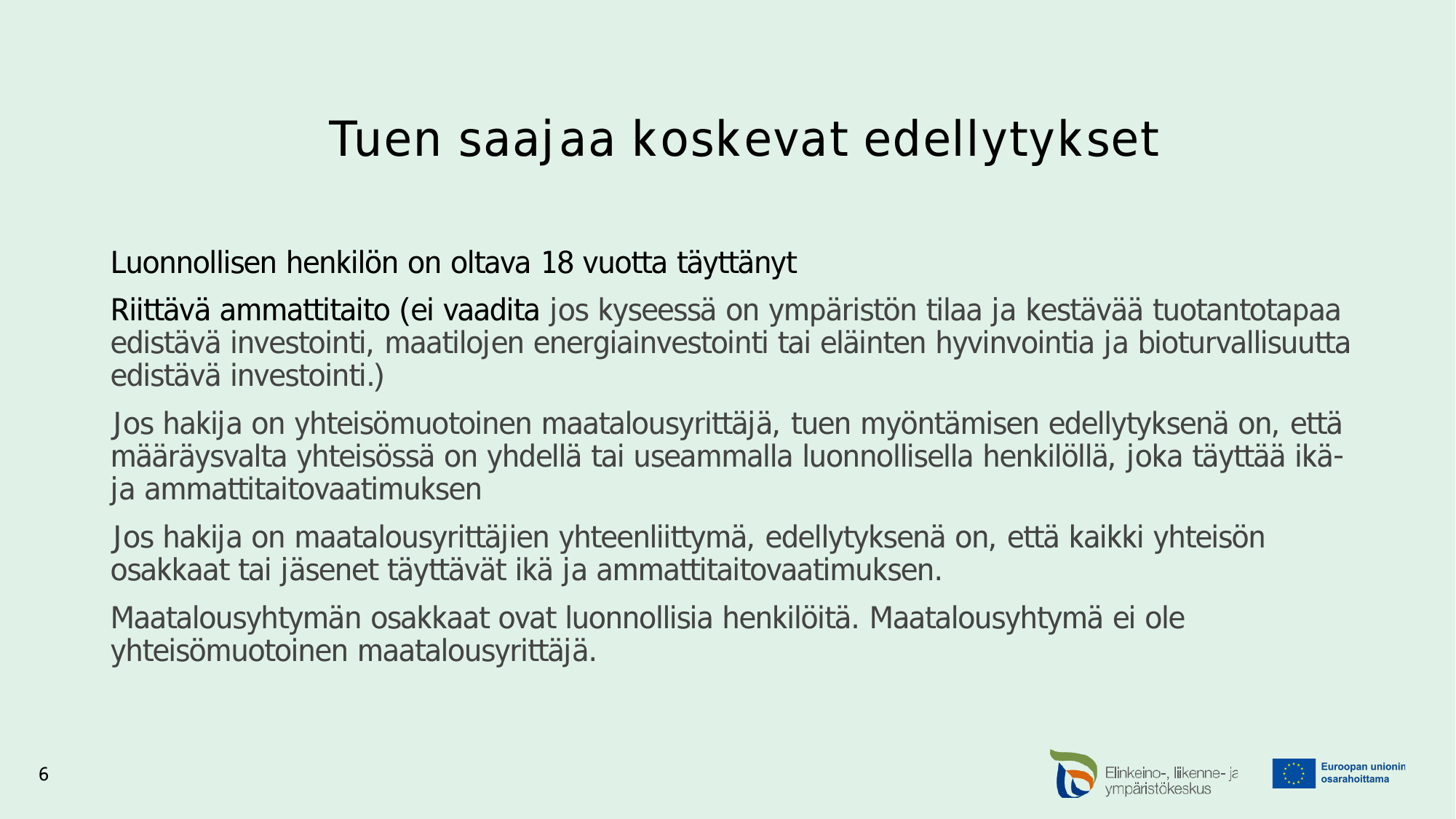

# Tuen saajaa koskevat edellytykset
Luonnollisen henkilön on oltava 18 vuotta täyttänyt
Riittävä ammattitaito (ei vaadita jos kyseessä on ympäristön tilaa ja kestävää tuotantotapaa edistävä investointi, maatilojen energiainvestointi tai eläinten hyvinvointia ja bioturvallisuutta edistävä investointi.)
Jos hakija on yhteisömuotoinen maatalousyrittäjä, tuen myöntämisen edellytyksenä on, että määräysvalta yhteisössä on yhdellä tai useammalla luonnollisella henkilöllä, joka täyttää ikä- ja ammattitaitovaatimuksen
Jos hakija on maatalousyrittäjien yhteenliittymä, edellytyksenä on, että kaikki yhteisön osakkaat tai jäsenet täyttävät ikä ja ammattitaitovaatimuksen.
Maatalousyhtymän osakkaat ovat luonnollisia henkilöitä. Maatalousyhtymä ei ole yhteisömuotoinen maatalousyrittäjä.